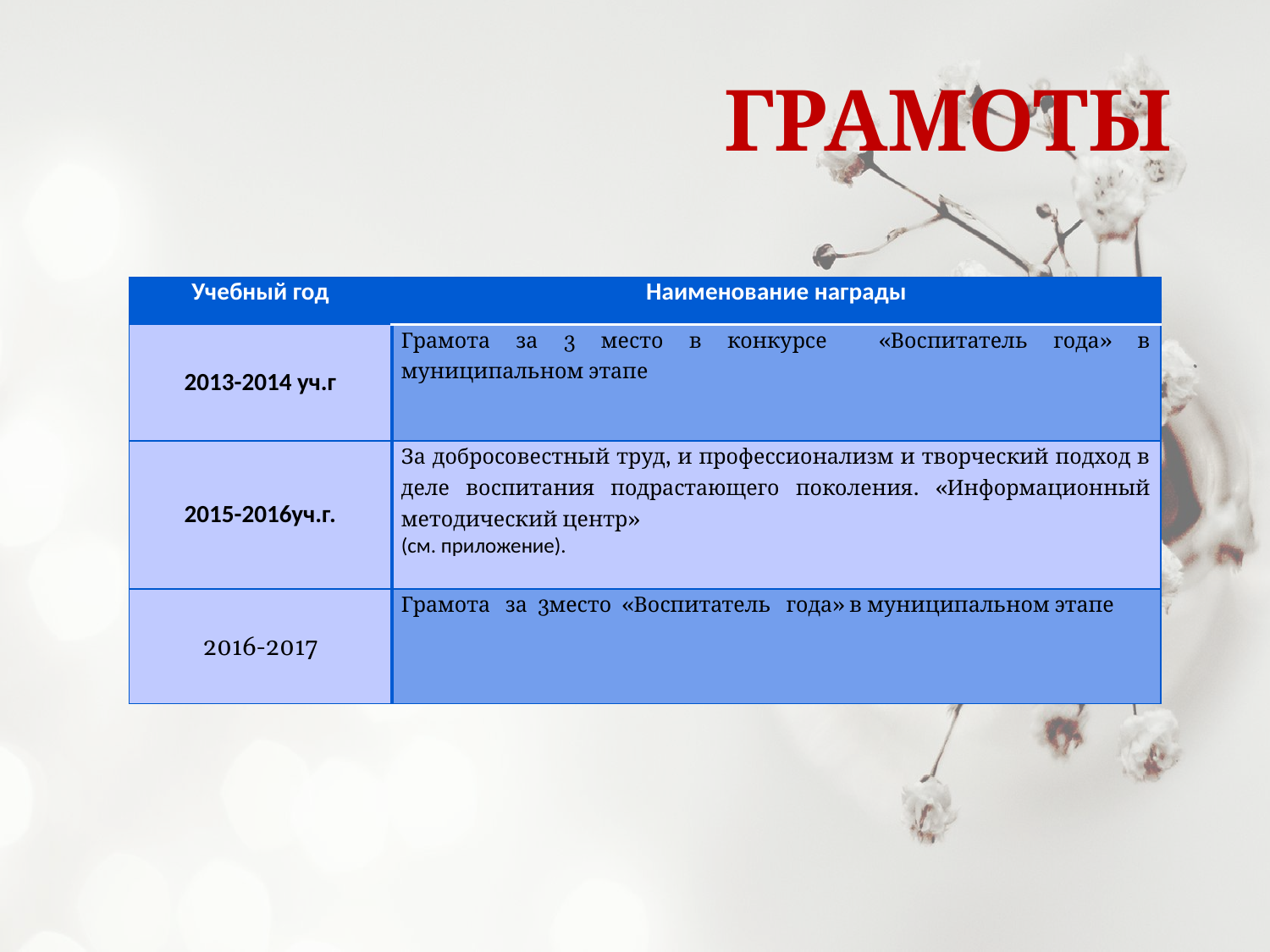

# ГРАМОТЫ
| Учебный год | Наименование награды |
| --- | --- |
| 2013-2014 уч.г | Грамота за 3 место в конкурсе «Воспитатель года» в муниципальном этапе |
| 2015-2016уч.г. | За добросовестный труд, и профессионализм и творческий подход в деле воспитания подрастающего поколения. «Информационный методический центр» (см. приложение). |
| 2016-2017 | Грамота за 3место «Воспитатель года» в муниципальном этапе |